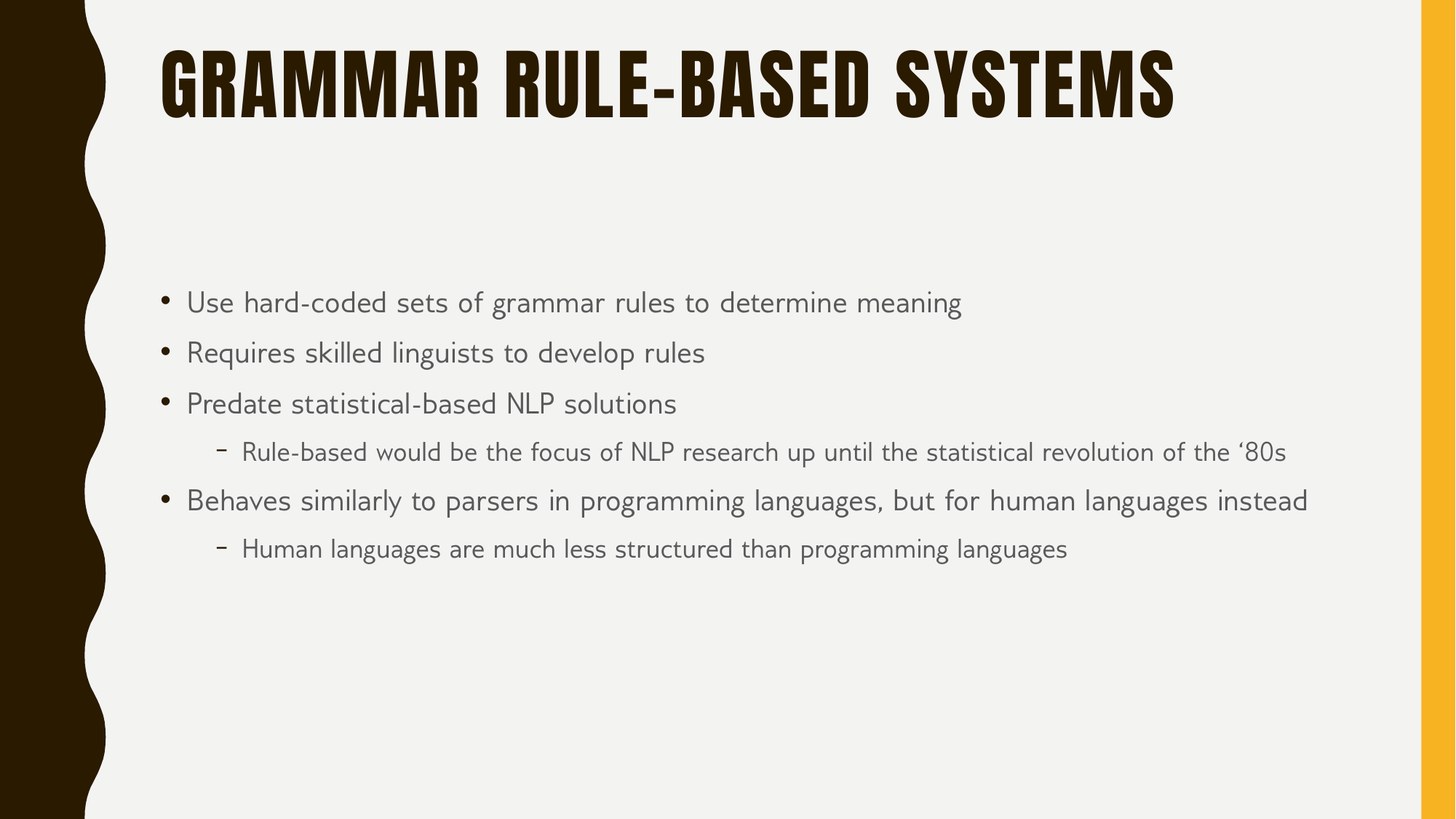

# Grammar Rule-Based Systems
Use hard-coded sets of grammar rules to determine meaning
Requires skilled linguists to develop rules
Predate statistical-based NLP solutions
Rule-based would be the focus of NLP research up until the statistical revolution of the ‘80s
Behaves similarly to parsers in programming languages, but for human languages instead
Human languages are much less structured than programming languages